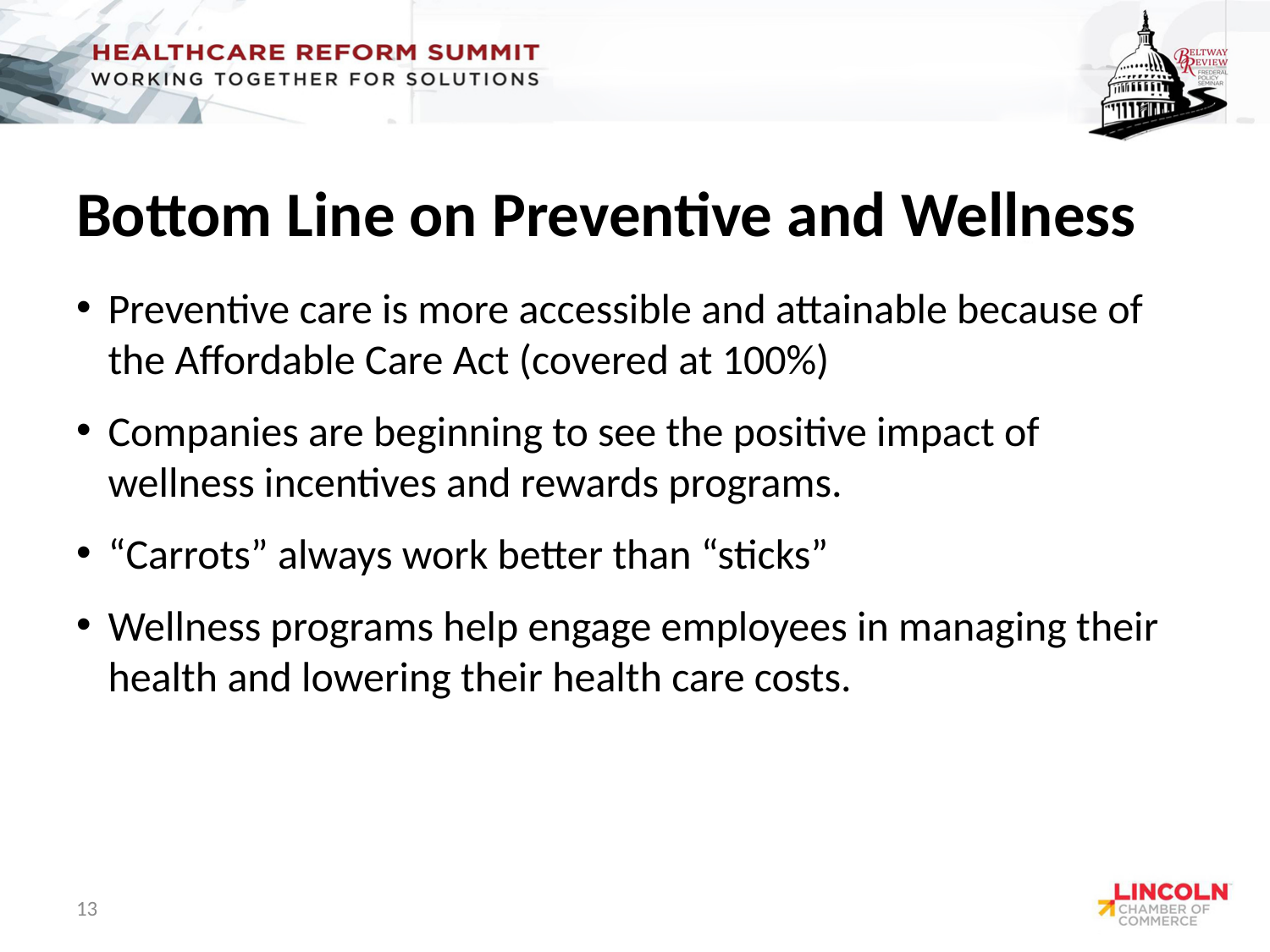

# Bottom Line on Preventive and Wellness
Preventive care is more accessible and attainable because of the Affordable Care Act (covered at 100%)
Companies are beginning to see the positive impact of wellness incentives and rewards programs.
“Carrots” always work better than “sticks”
Wellness programs help engage employees in managing their health and lowering their health care costs.
13